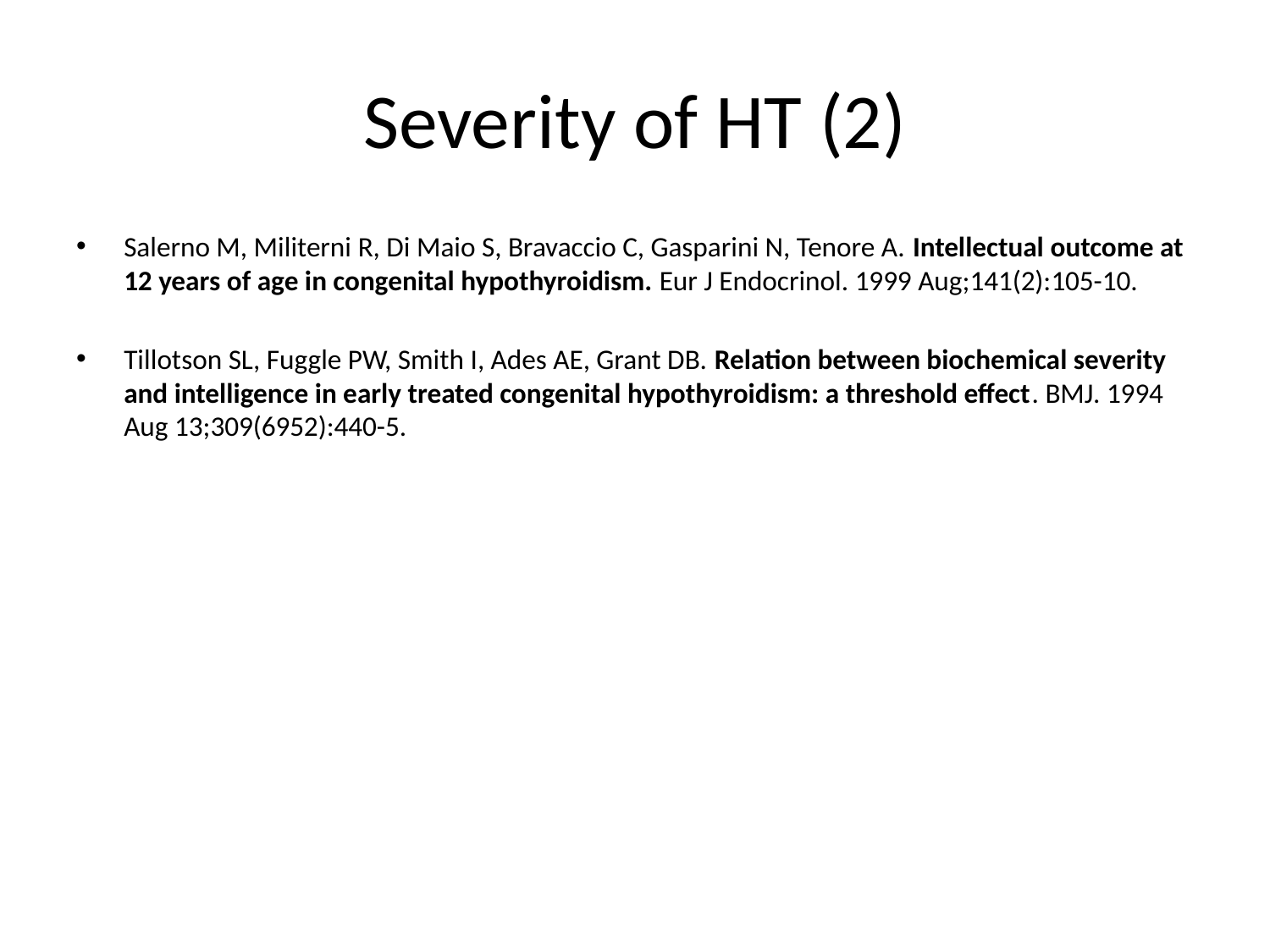

# Severity of HT (2)
Salerno M, Militerni R, Di Maio S, Bravaccio C, Gasparini N, Tenore A. Intellectual outcome at 12 years of age in congenital hypothyroidism. Eur J Endocrinol. 1999 Aug;141(2):105-10.

Tillotson SL, Fuggle PW, Smith I, Ades AE, Grant DB. Relation between biochemical severity and intelligence in early treated congenital hypothyroidism: a threshold effect. BMJ. 1994 Aug 13;309(6952):440-5.